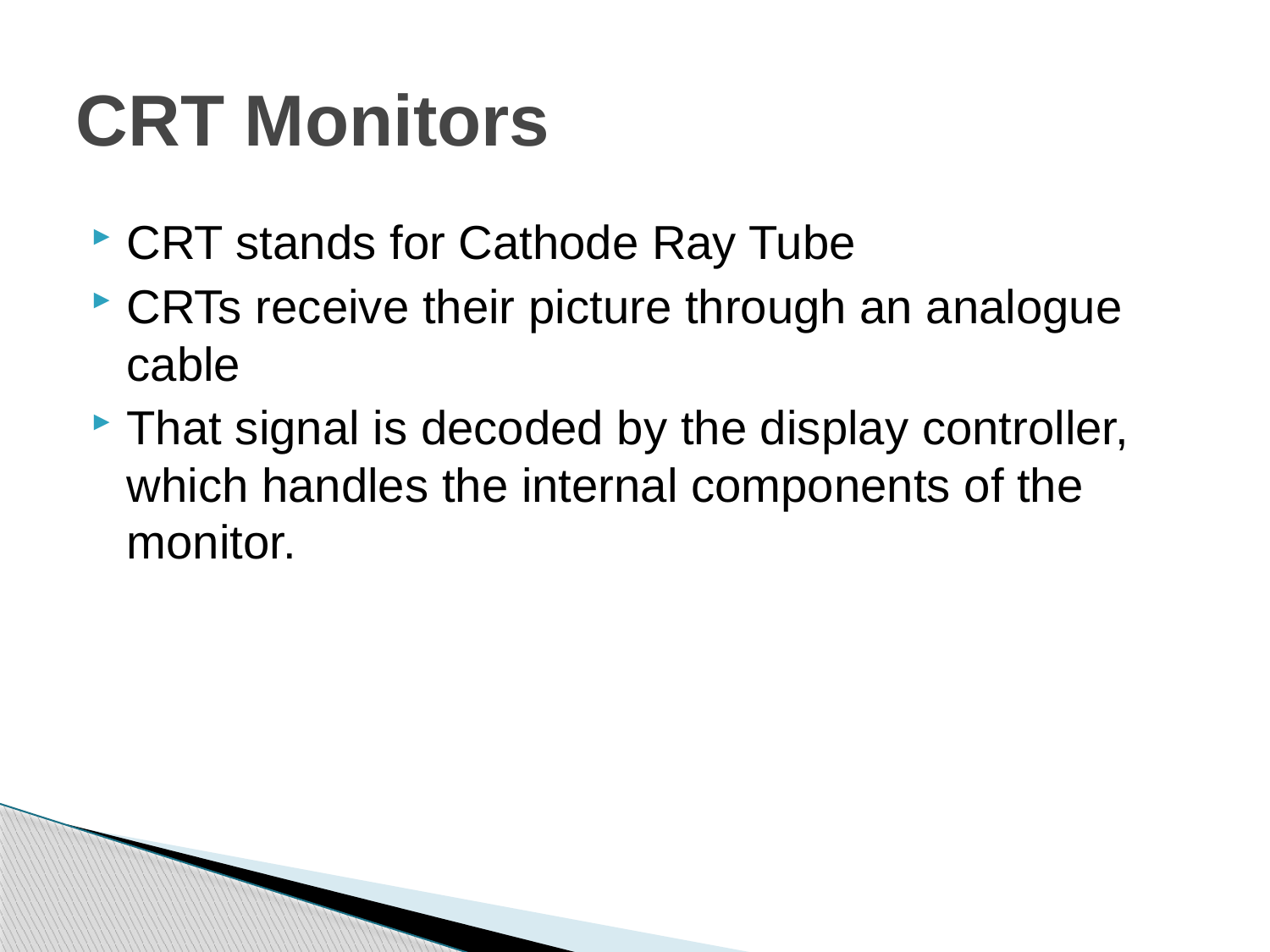

# CRT Monitors
CRT stands for Cathode Ray Tube
CRTs receive their picture through an analogue cable
That signal is decoded by the display controller, which handles the internal components of the monitor.